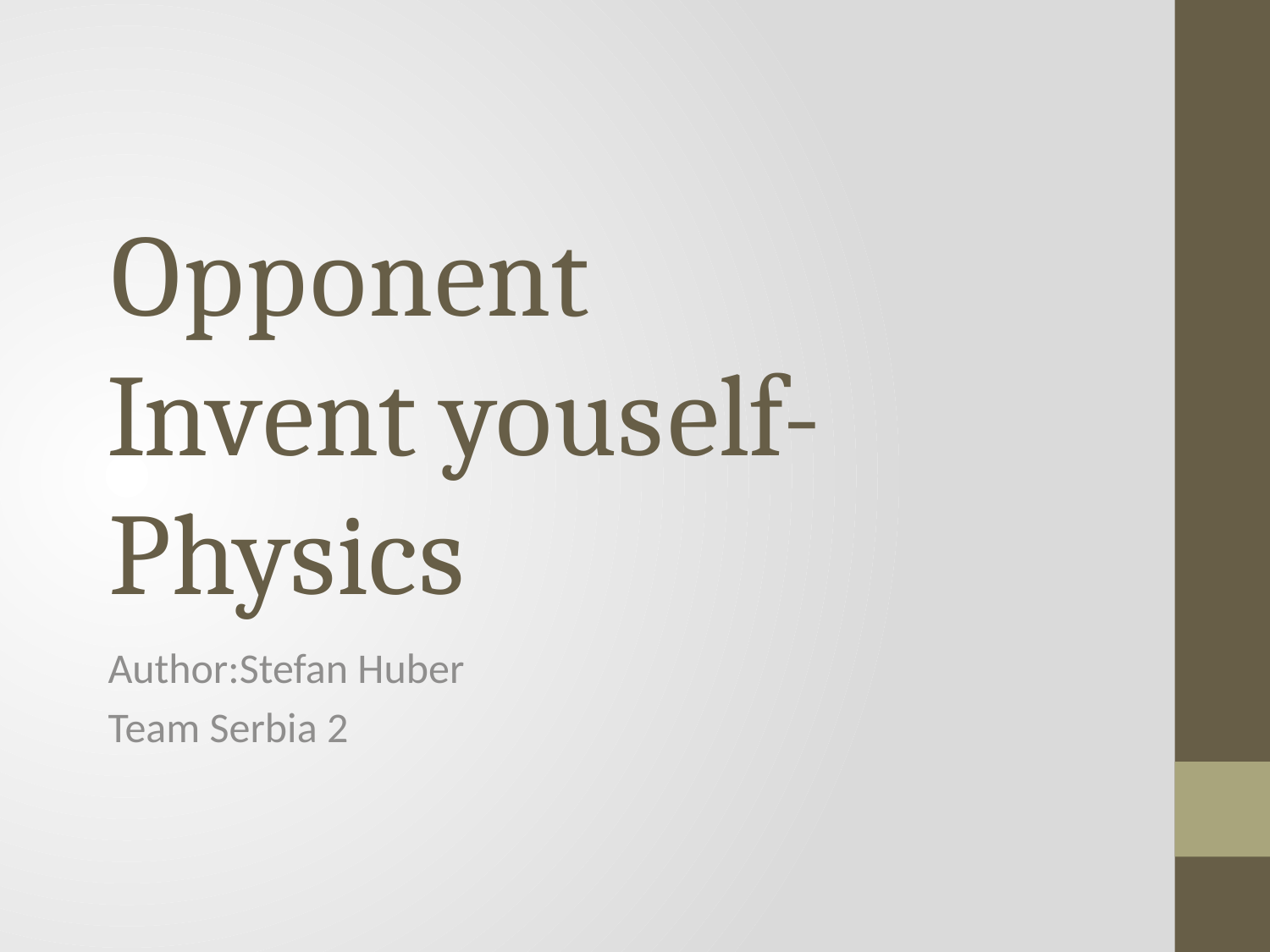

# Opponent Invent youself-Physics
Author:Stefan Huber
Team Serbia 2